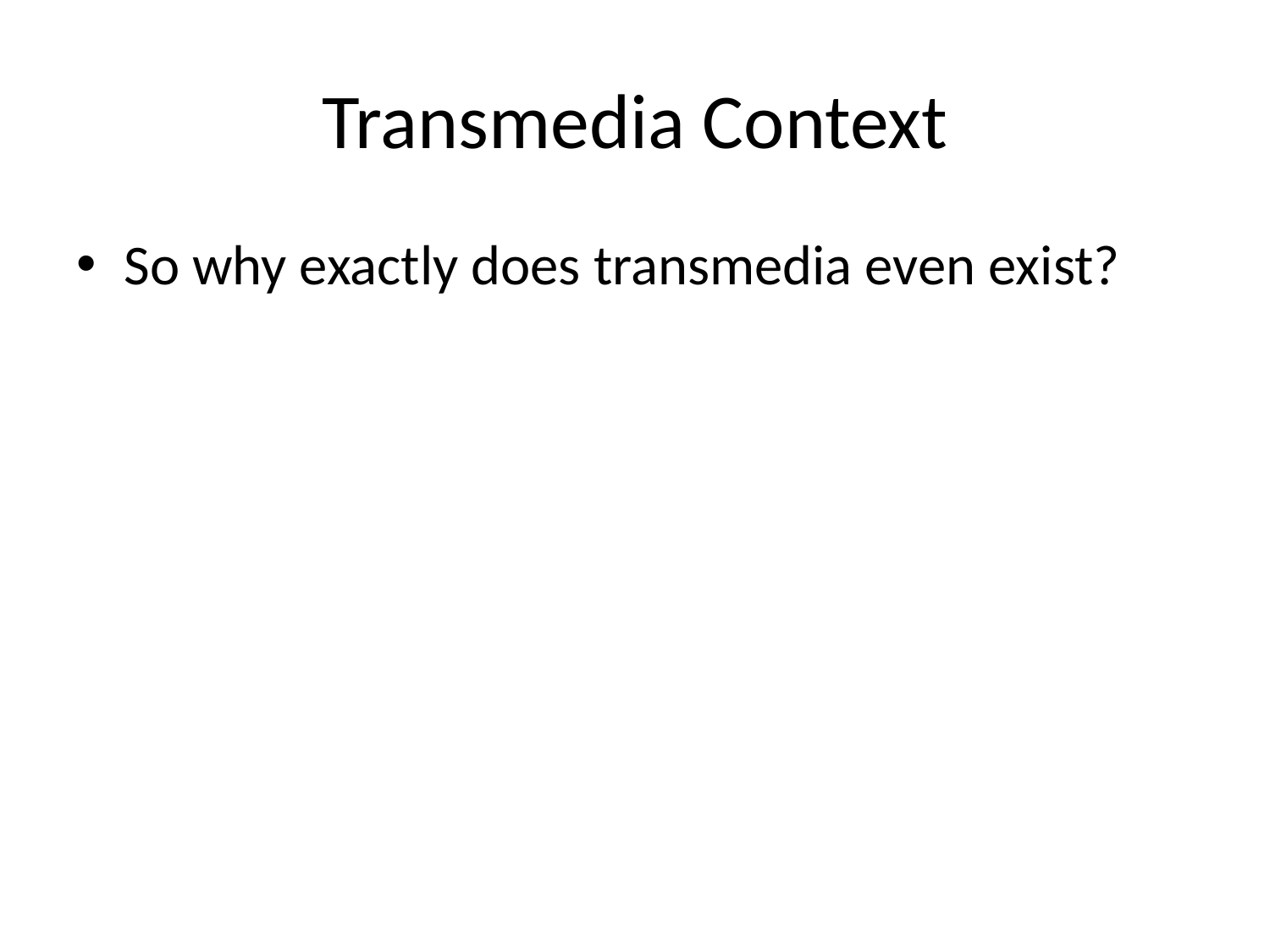

# Transmedia Context
So why exactly does transmedia even exist?